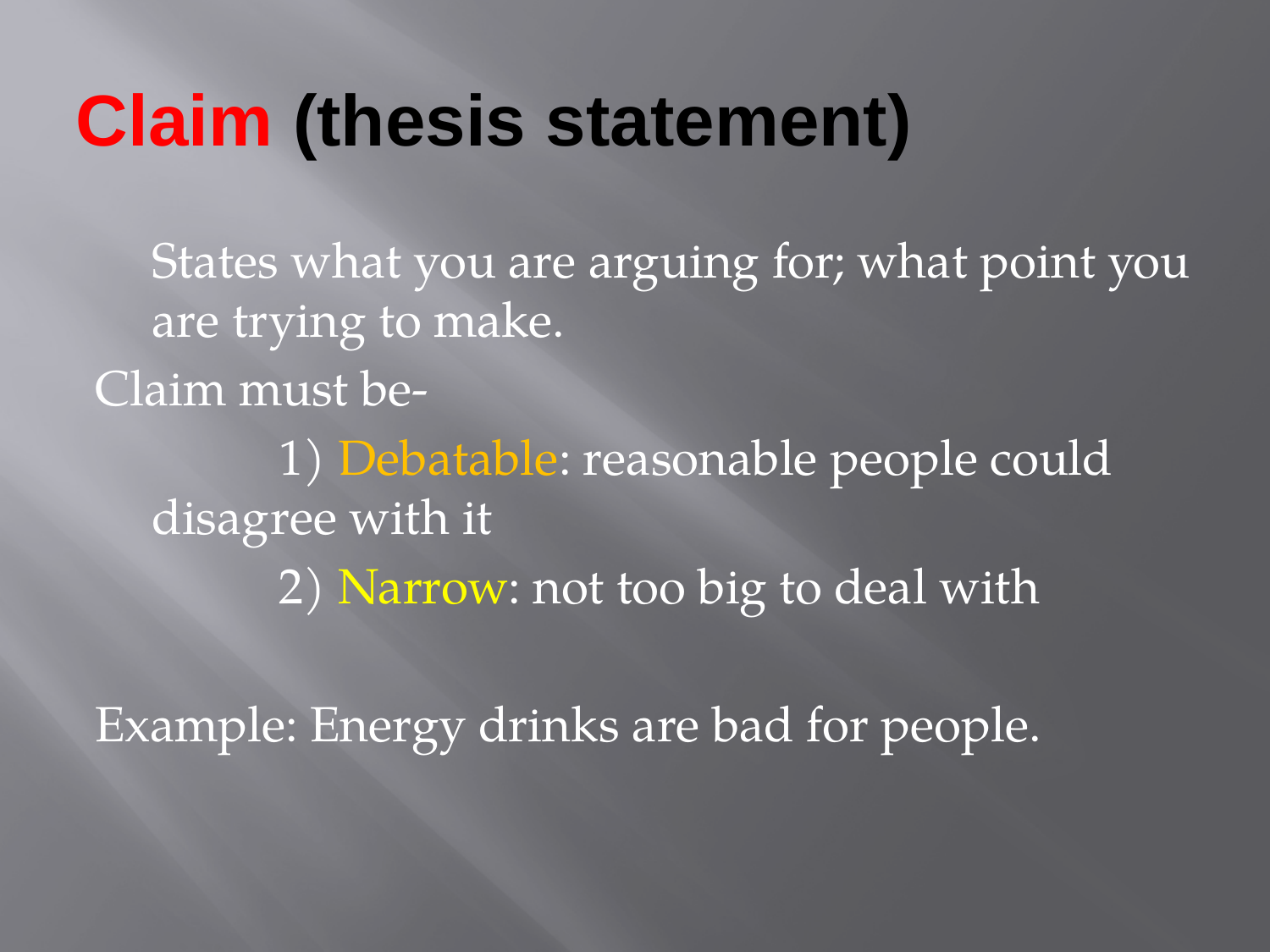

# Claim (thesis statement)
	States what you are arguing for; what point you are trying to make.
Claim must be-
		1) Debatable: reasonable people could disagree with it
		2) Narrow: not too big to deal with

Example: Energy drinks are bad for people.